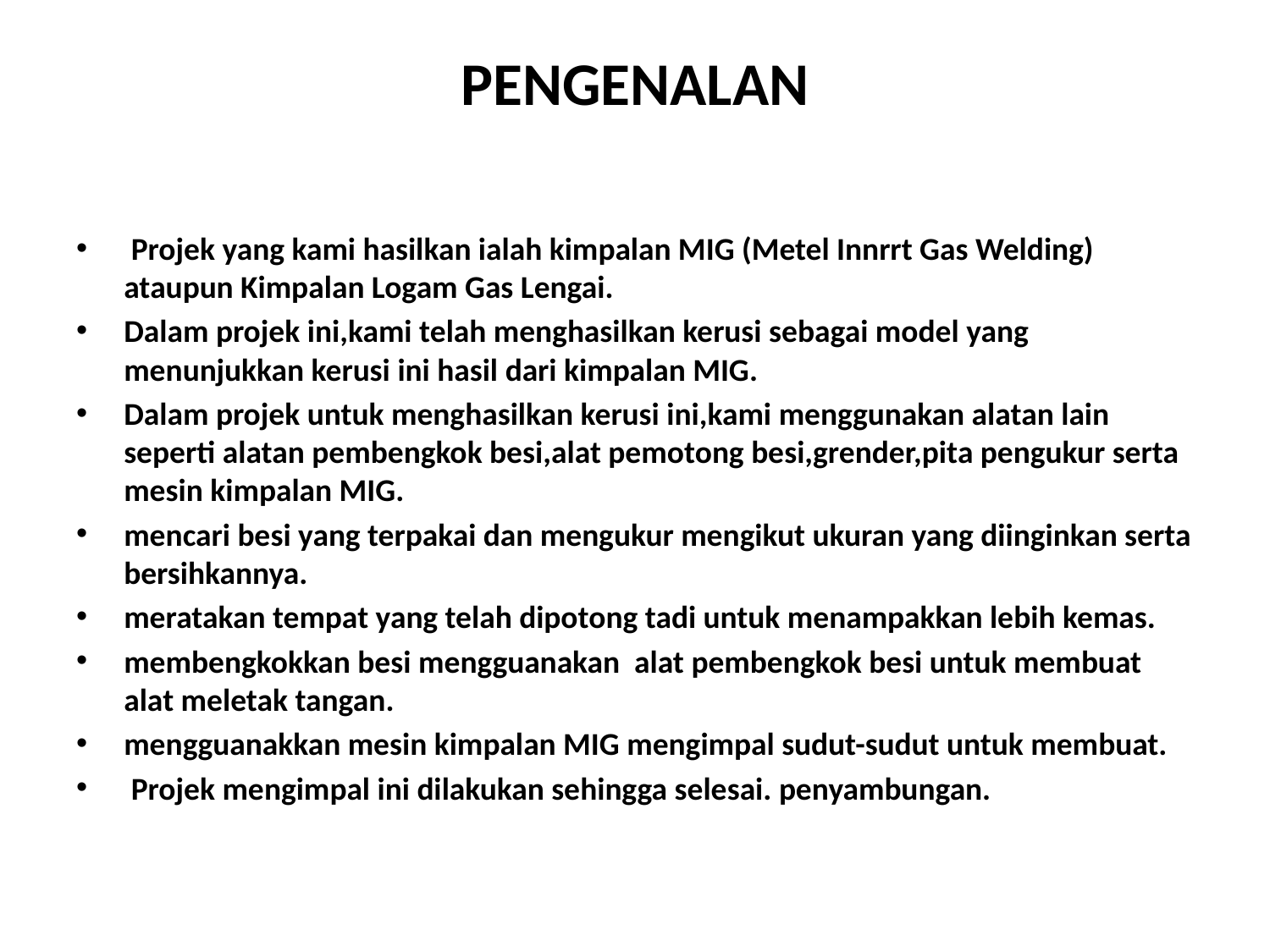

# PENGENALAN
 Projek yang kami hasilkan ialah kimpalan MIG (Metel Innrrt Gas Welding) ataupun Kimpalan Logam Gas Lengai.
Dalam projek ini,kami telah menghasilkan kerusi sebagai model yang menunjukkan kerusi ini hasil dari kimpalan MIG.
Dalam projek untuk menghasilkan kerusi ini,kami menggunakan alatan lain seperti alatan pembengkok besi,alat pemotong besi,grender,pita pengukur serta mesin kimpalan MIG.
mencari besi yang terpakai dan mengukur mengikut ukuran yang diinginkan serta bersihkannya.
meratakan tempat yang telah dipotong tadi untuk menampakkan lebih kemas.
membengkokkan besi mengguanakan  alat pembengkok besi untuk membuat alat meletak tangan.
mengguanakkan mesin kimpalan MIG mengimpal sudut-sudut untuk membuat.
 Projek mengimpal ini dilakukan sehingga selesai. penyambungan.